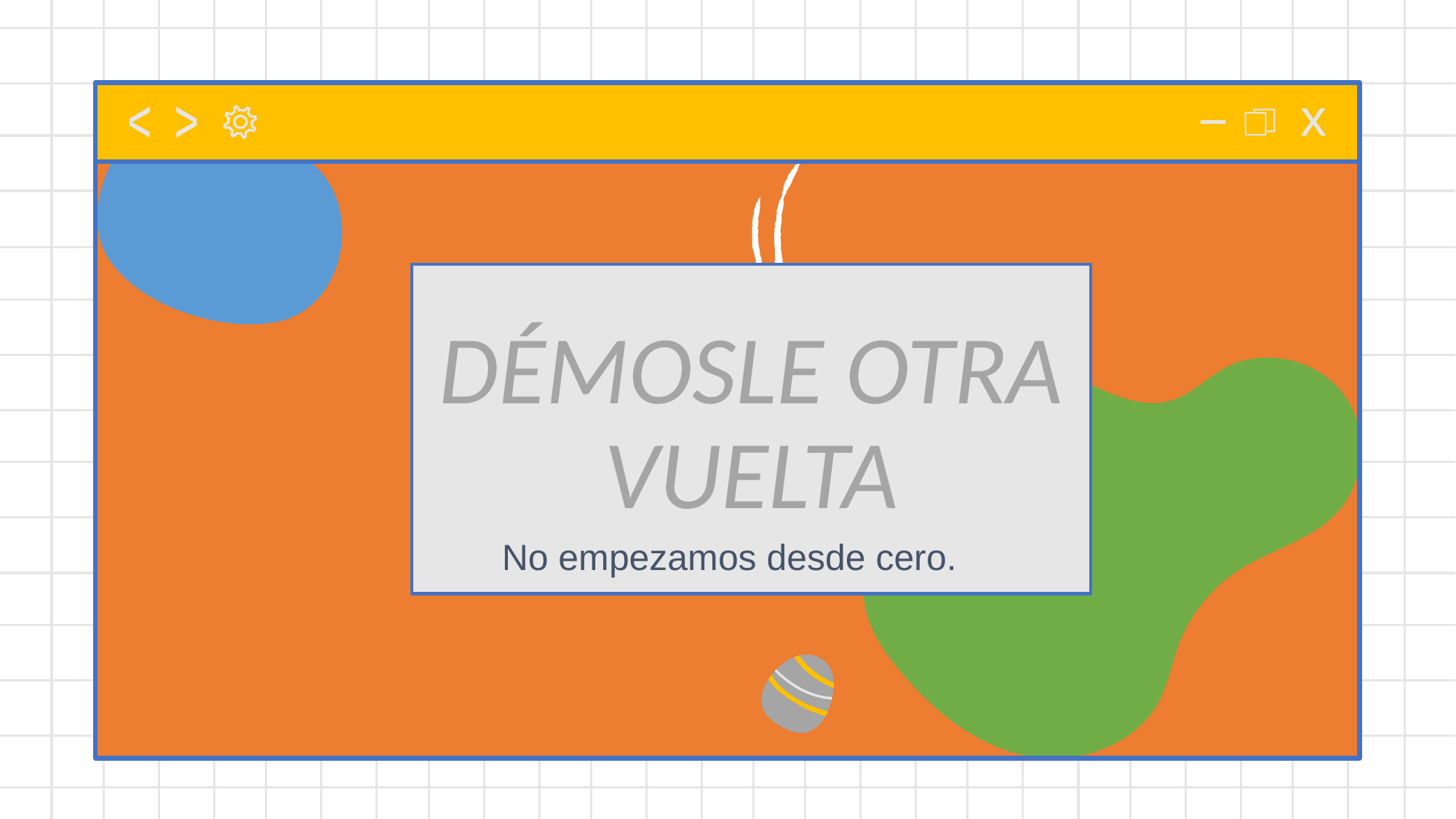

# DÉMOSLE OTRA VUELTA
No empezamos desde cero.